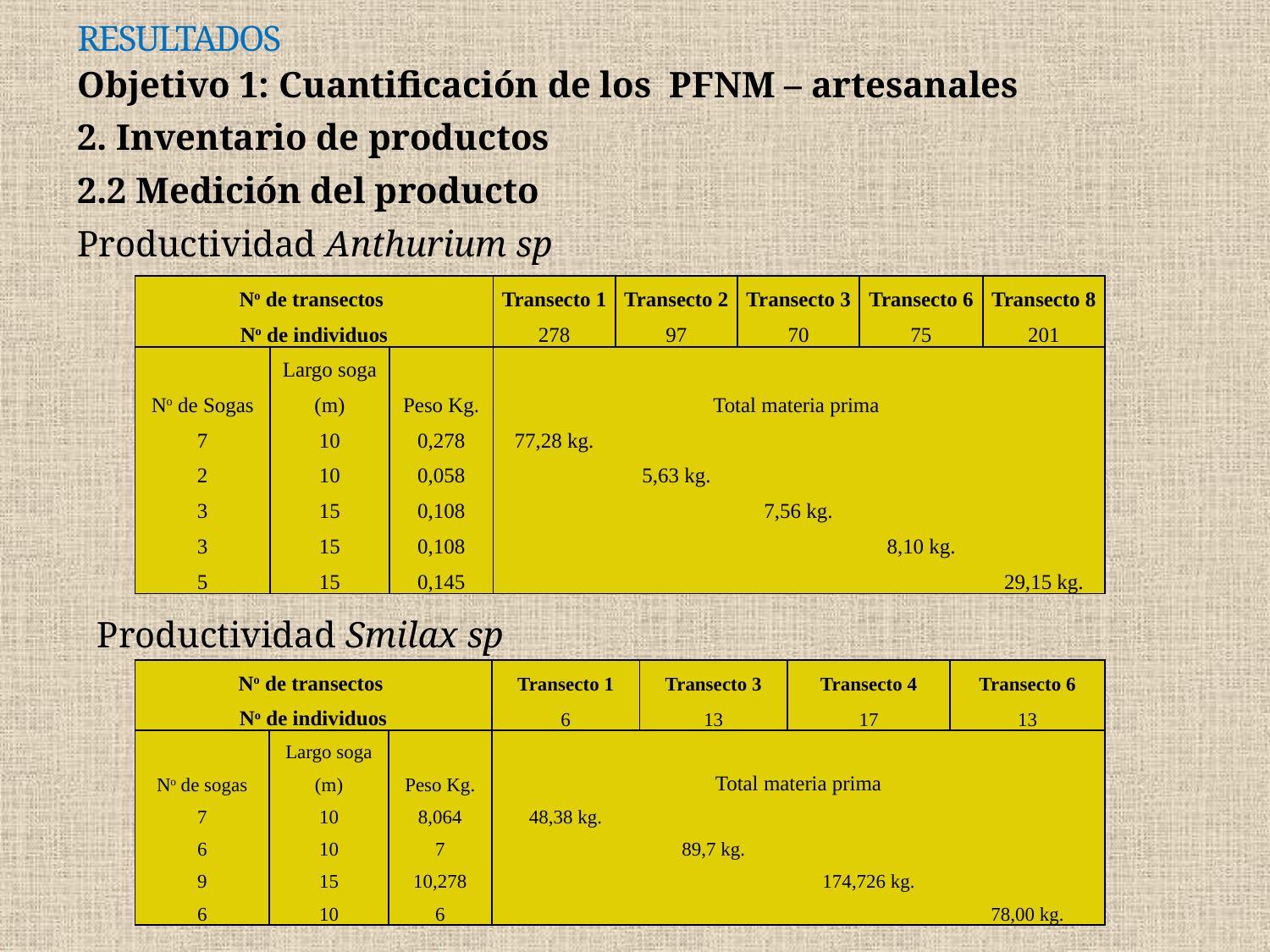

# RESULTADOS
Objetivo 1: Cuantificación de los  PFNM – artesanales
2. Inventario de productos
2.2 Medición del producto
Productividad Anthurium sp

| No de transectos |  |  | Transecto 1 | Transecto 2 | Transecto 3 | Transecto 6 | Transecto 8 |
| --- | --- | --- | --- | --- | --- | --- | --- |
| No de individuos |  |  | 278 | 97 | 70 | 75 | 201 |
| No de Sogas | Largo soga (m) | Peso Kg. | Total materia prima |  |  |  |  |
| 7 | 10 | 0,278 | 77,28 kg. |  |  |  |  |
| 2 | 10 | 0,058 |  | 5,63 kg. |  |  |  |
| 3 | 15 | 0,108 |  |  | 7,56 kg. |  |  |
| 3 | 15 | 0,108 |  |  |  | 8,10 kg. |  |
| 5 | 15 | 0,145 |  |  |  |  | 29,15 kg. |
Productividad Smilax sp
| No de transectos |  |  | Transecto 1 | Transecto 3 | Transecto 4 | Transecto 6 |
| --- | --- | --- | --- | --- | --- | --- |
| No de individuos |  |  | 6 | 13 | 17 | 13 |
| No de sogas | Largo soga (m) | Peso Kg. | Total materia prima |  |  |  |
| 7 | 10 | 8,064 | 48,38 kg. |  |  |  |
| 6 | 10 | 7 |  | 89,7 kg. |  |  |
| 9 | 15 | 10,278 |  |  | 174,726 kg. |  |
| 6 | 10 | 6 |  |  |  | 78,00 kg. |